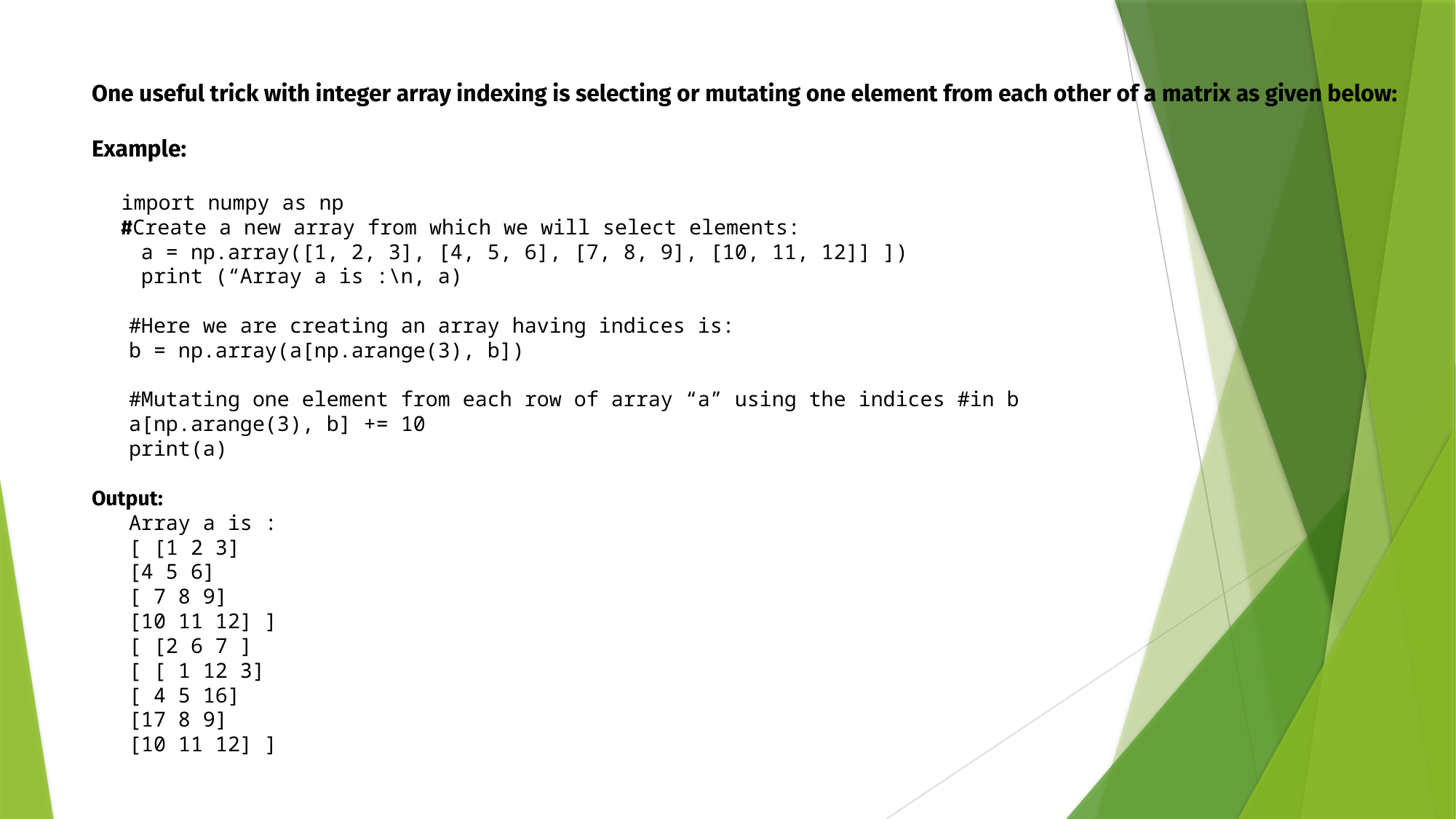

# One useful trick with integer array indexing is selecting or mutating one element from each other of a matrix as given below: Example: import numpy as np #Create a new array from which we will select elements: a = np.array([1, 2, 3], [4, 5, 6], [7, 8, 9], [10, 11, 12]] ]) print (“Array a is :\n, a) #Here we are creating an array having indices is: b = np.array(a[np.arange(3), b]) #Mutating one element from each row of array “a” using the indices #in b a[np.arange(3), b] += 10 print(a) Output: Array a is : [ [1 2 3] [4 5 6] [ 7 8 9] [10 11 12] ] [ [2 6 7 ] [ [ 1 12 3] [ 4 5 16] [17 8 9] [10 11 12] ]